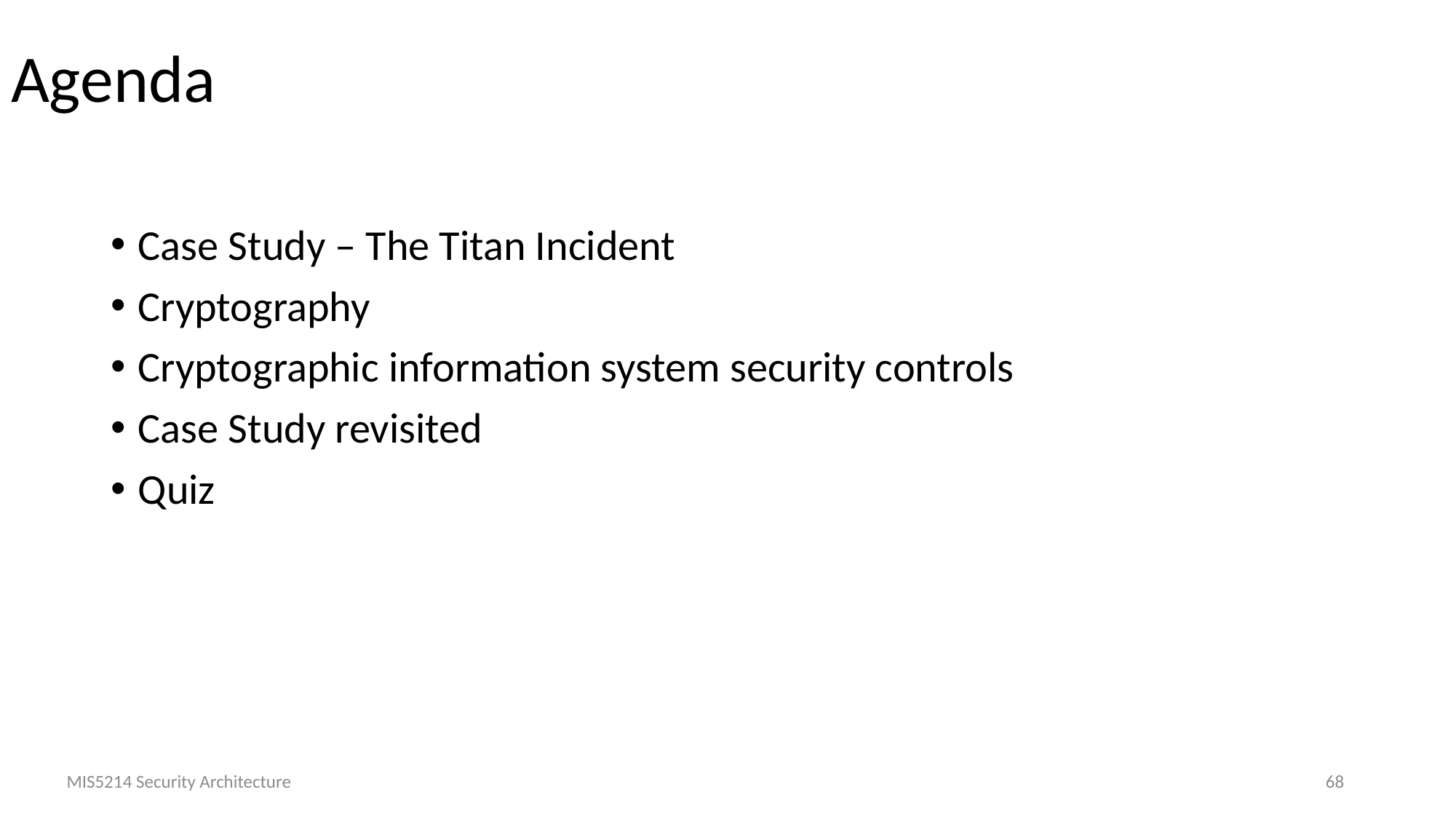

# Agenda
Case Study – The Titan Incident
Cryptography
Cryptographic information system security controls
Case Study revisited
Quiz
MIS5214 Security Architecture
68